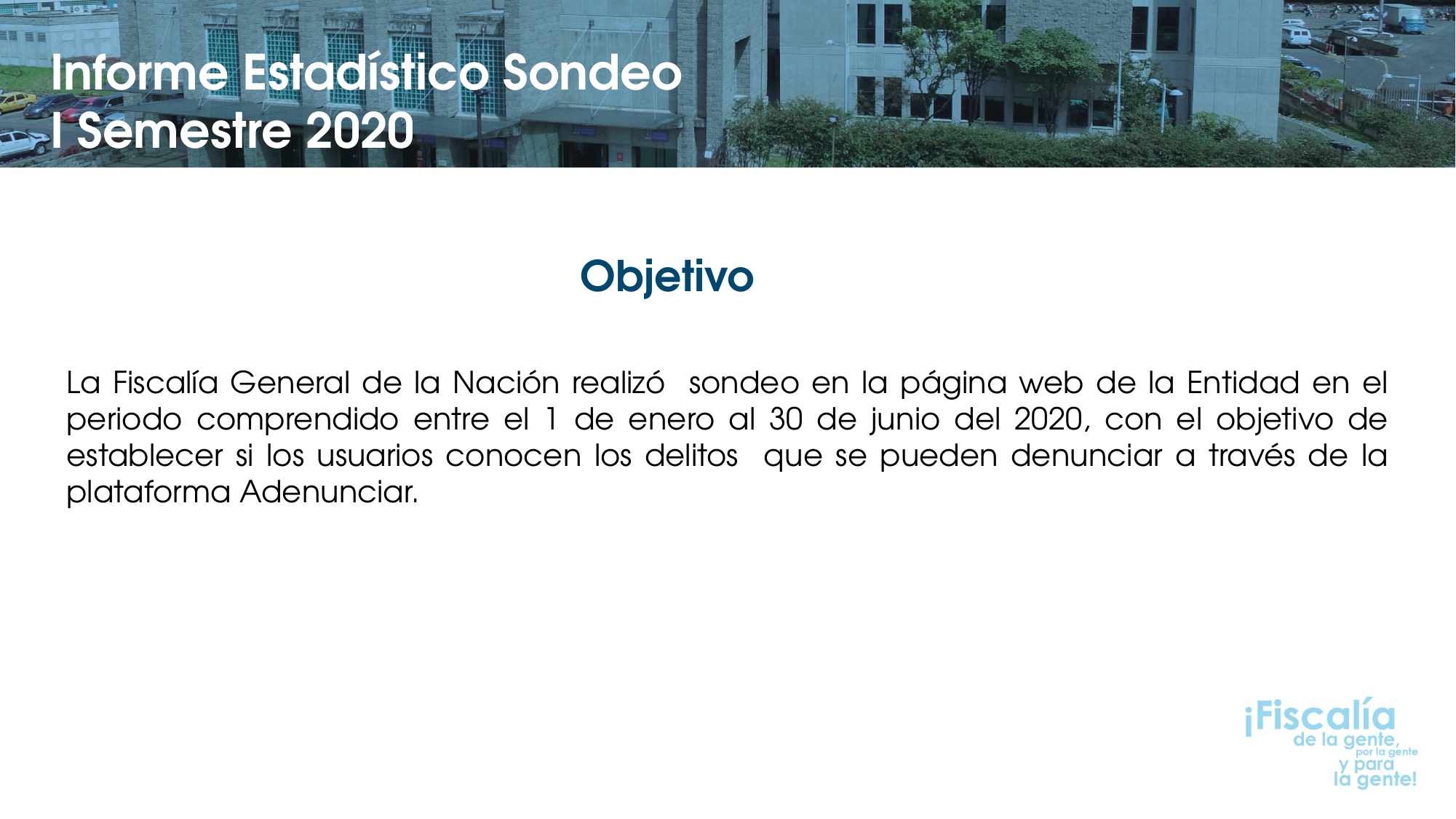

Informe Estadístico Sondeo
I Semestre 2020
Objetivo
La Fiscalía General de la Nación realizó  sondeo en la página web de la Entidad en el periodo comprendido entre el 1 de enero al 30 de junio del 2020, con el objetivo de establecer si los usuarios conocen los delitos  que se pueden denunciar a través de la plataforma Adenunciar.